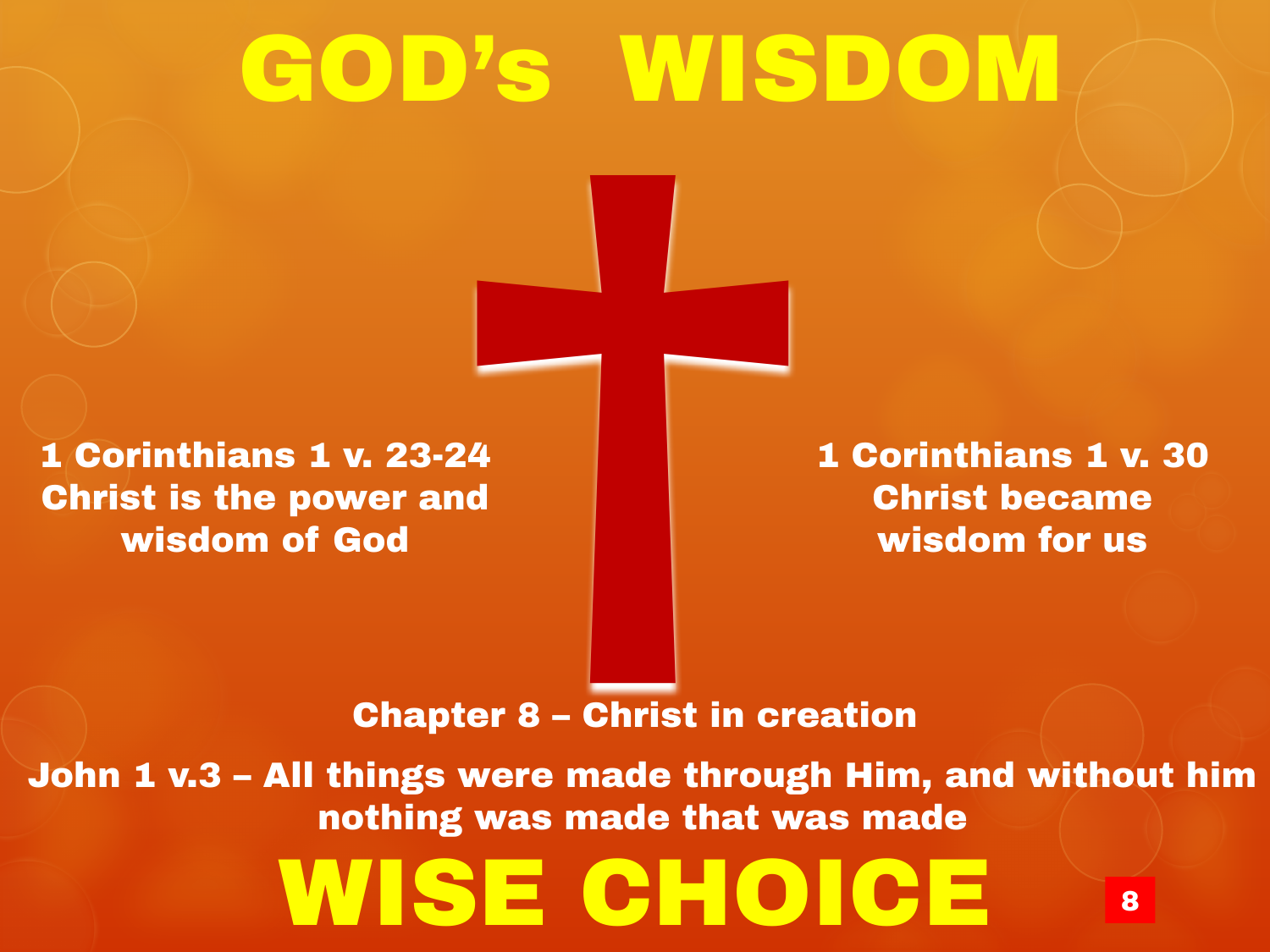

GOD’s	 WISDOM
†
1 Corinthians 1 v. 23-24
Christ is the power and wisdom of God
1 Corinthians 1 v. 30
Christ became wisdom for us
Chapter 8 – Christ in creation
John 1 v.3 – All things were made through Him, and without him nothing was made that was made
WISE CHOICE
8